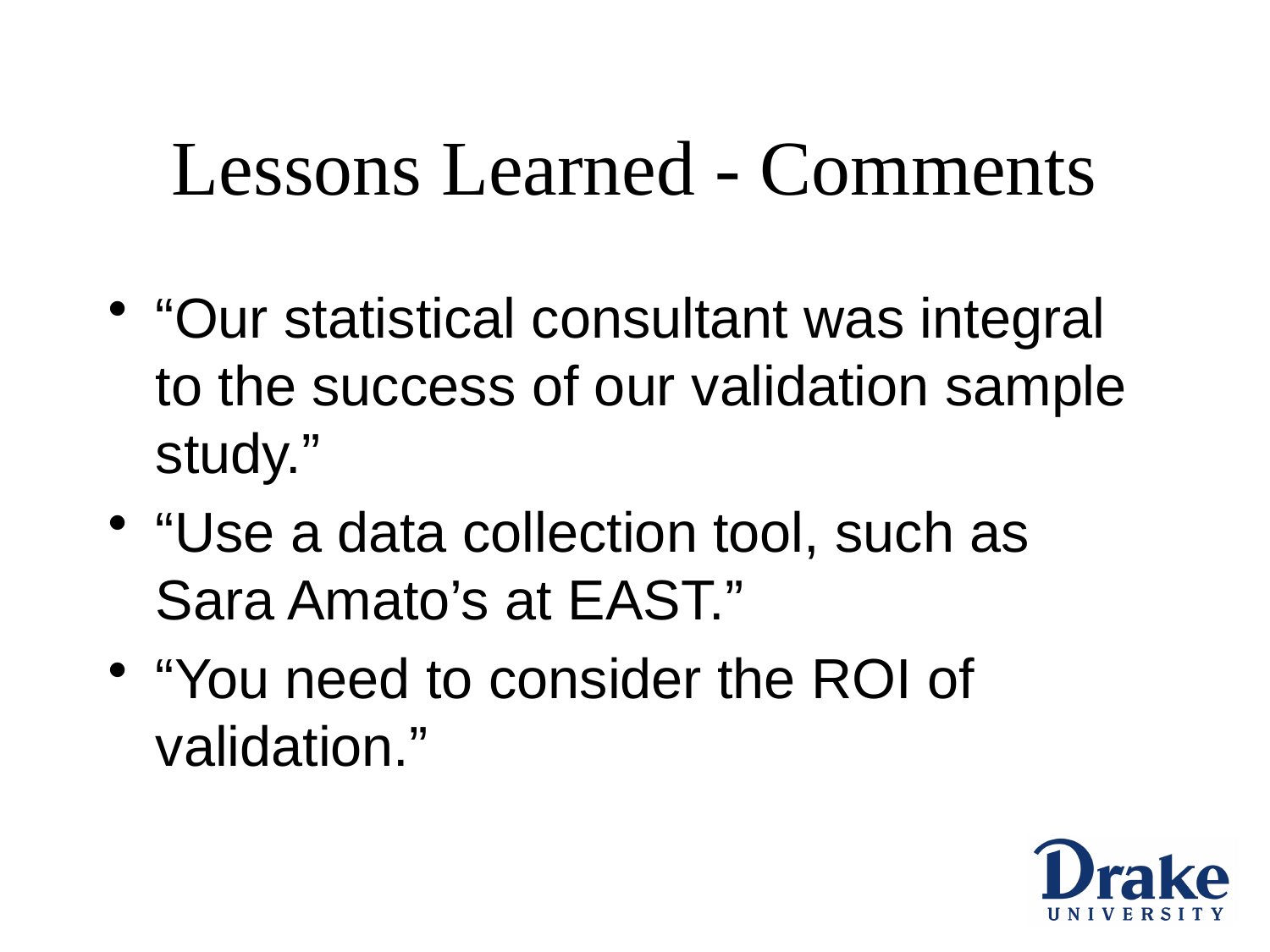

# Lessons Learned - Comments
“Our statistical consultant was integral to the success of our validation sample study.”
“Use a data collection tool, such as Sara Amato’s at EAST.”
“You need to consider the ROI of validation.”